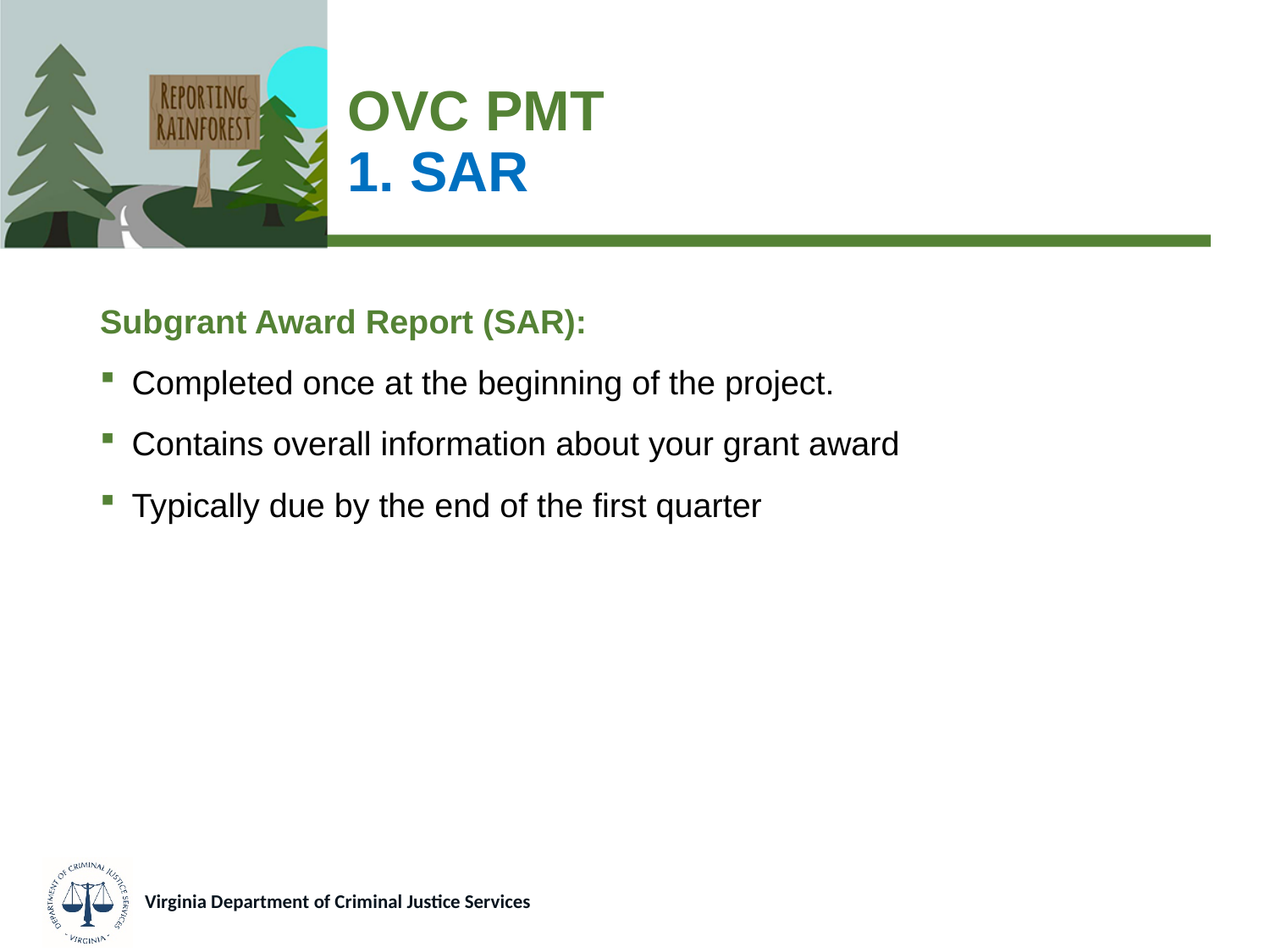

# OVC PMT 1. SAR
Subgrant Award Report (SAR):
Completed once at the beginning of the project.
Contains overall information about your grant award
Typically due by the end of the first quarter
Virginia Department of Criminal Justice Services